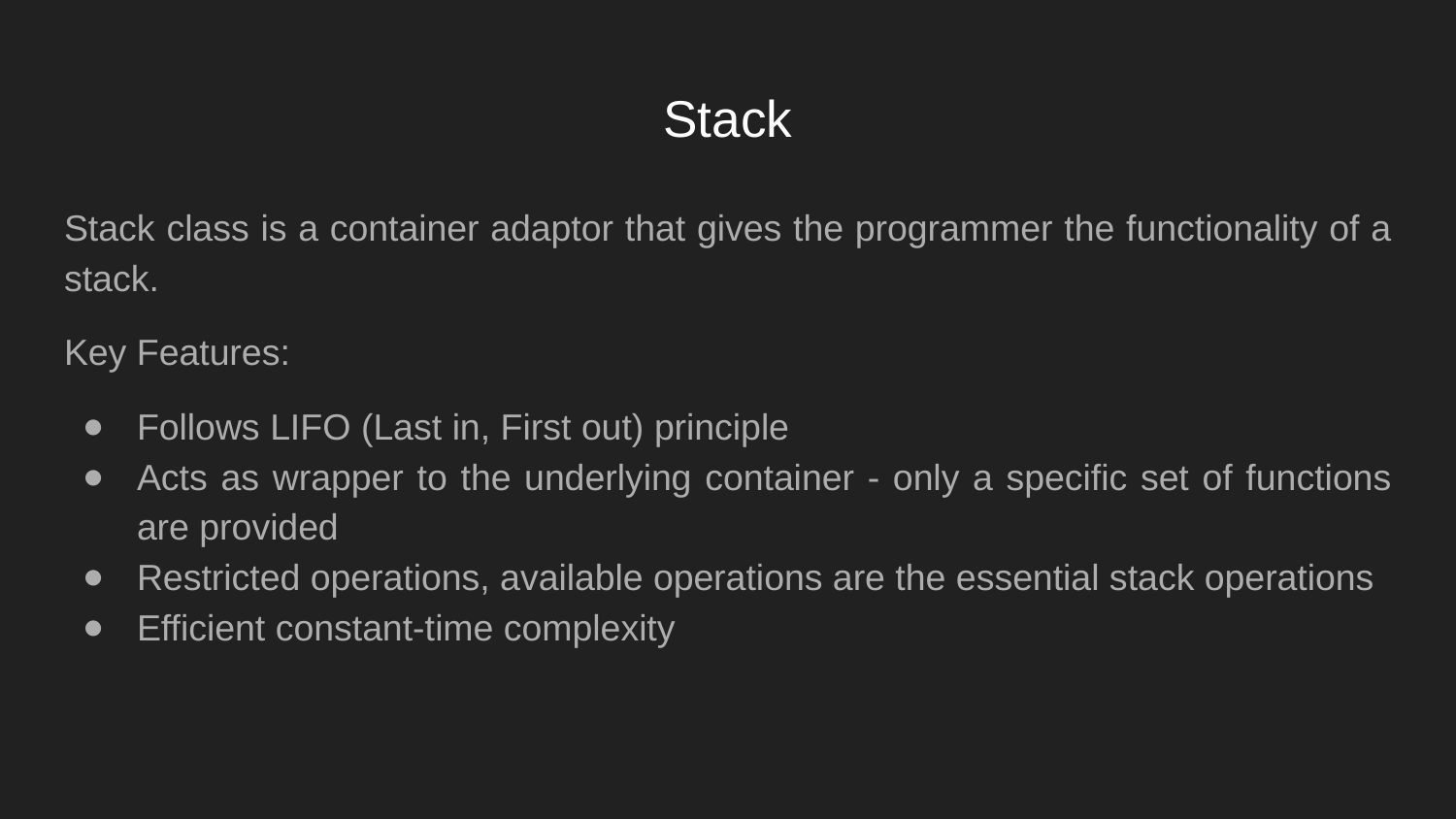

# Stack
Stack class is a container adaptor that gives the programmer the functionality of a stack.
Key Features:
Follows LIFO (Last in, First out) principle
Acts as wrapper to the underlying container - only a specific set of functions are provided
Restricted operations, available operations are the essential stack operations
Efficient constant-time complexity